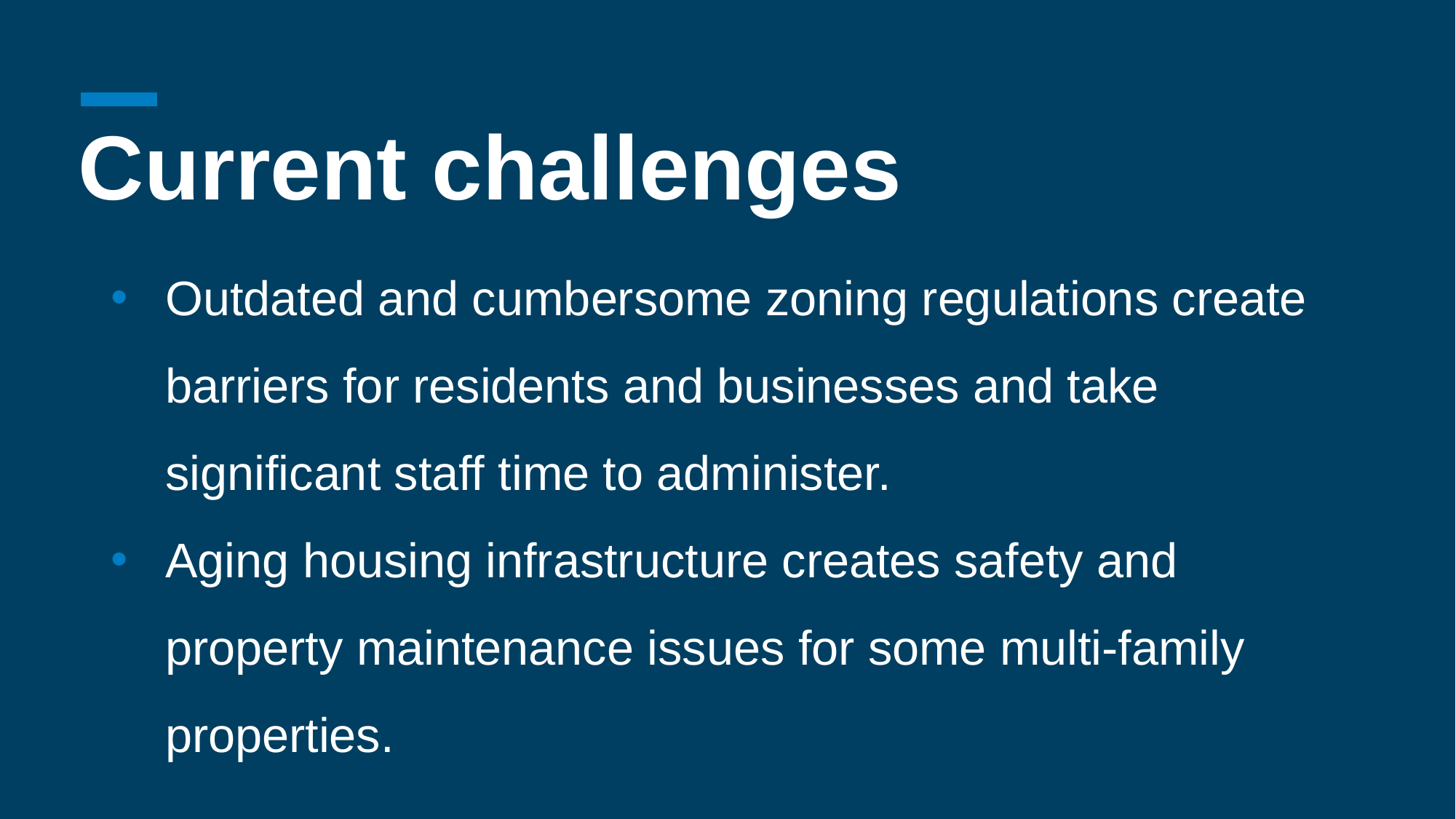

# Current challenges
Outdated and cumbersome zoning regulations create barriers for residents and businesses and take significant staff time to administer.
Aging housing infrastructure creates safety and property maintenance issues for some multi-family properties.